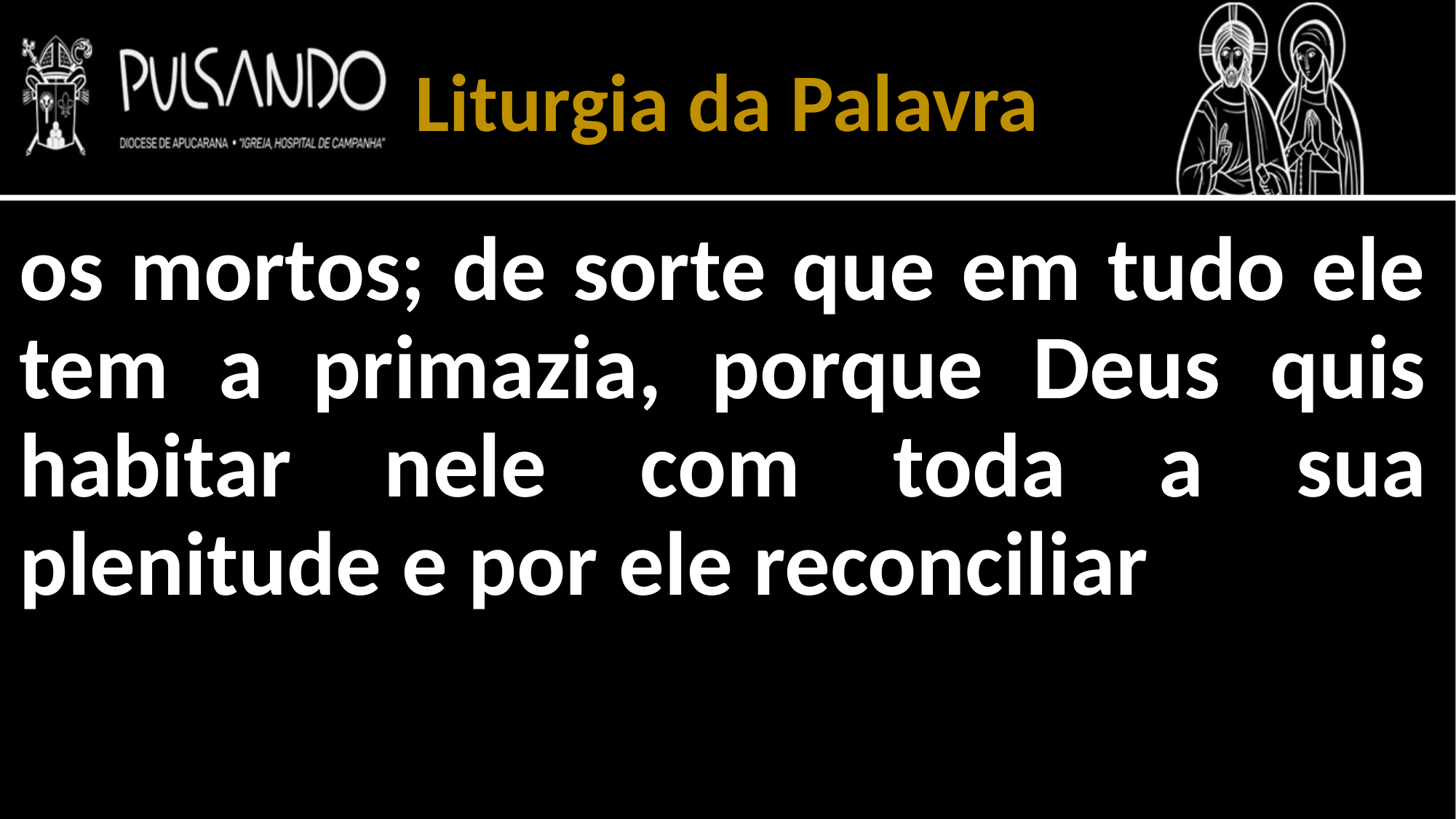

Liturgia da Palavra
os mortos; de sorte que em tudo ele tem a primazia, porque Deus quis habitar nele com toda a sua plenitude e por ele reconciliar